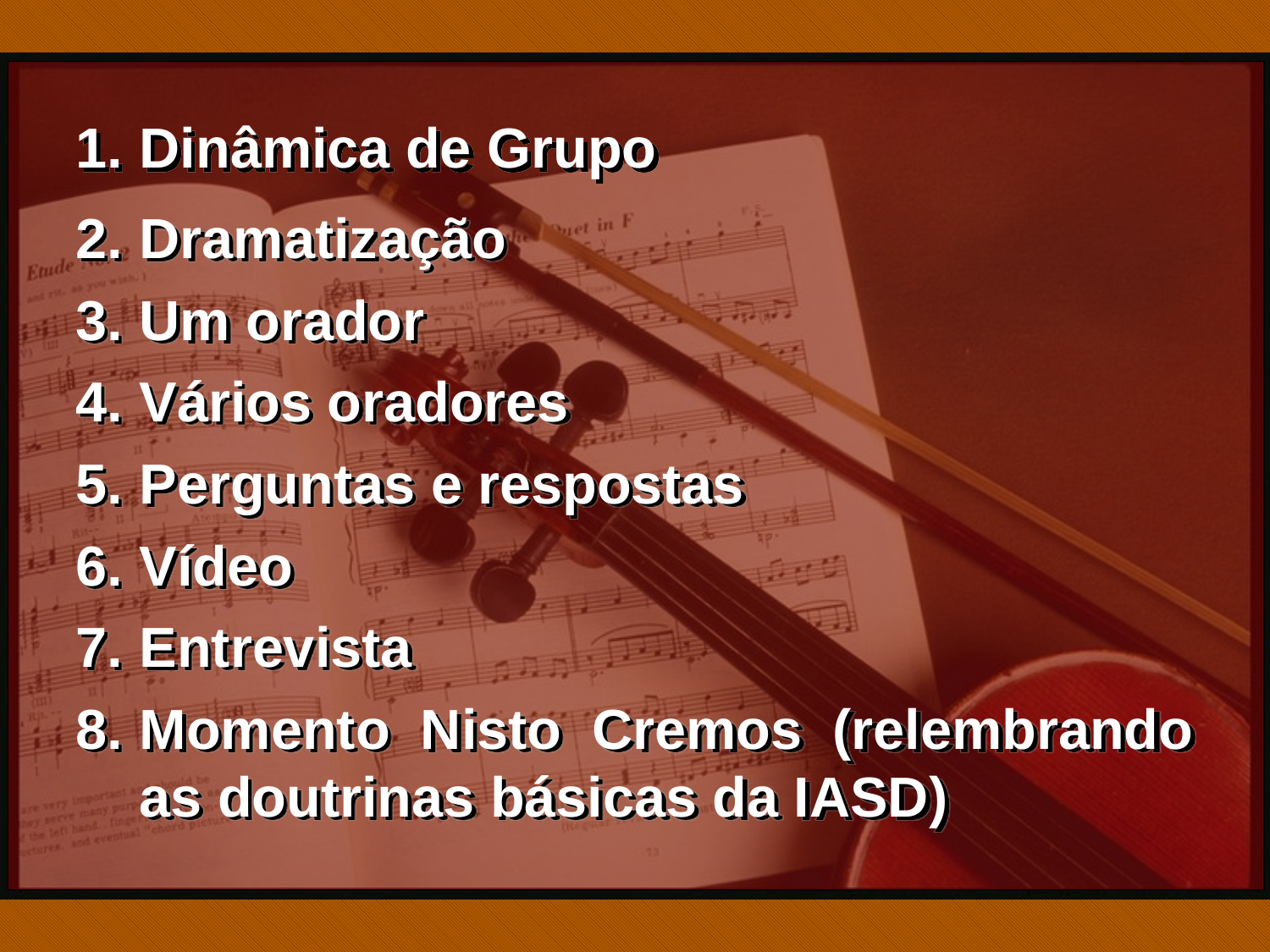

Dinâmica de Grupo
Dramatização
Um orador
Vários oradores
Perguntas e respostas
Vídeo
Entrevista
Momento Nisto Cremos (relembrando as doutrinas básicas da IASD)